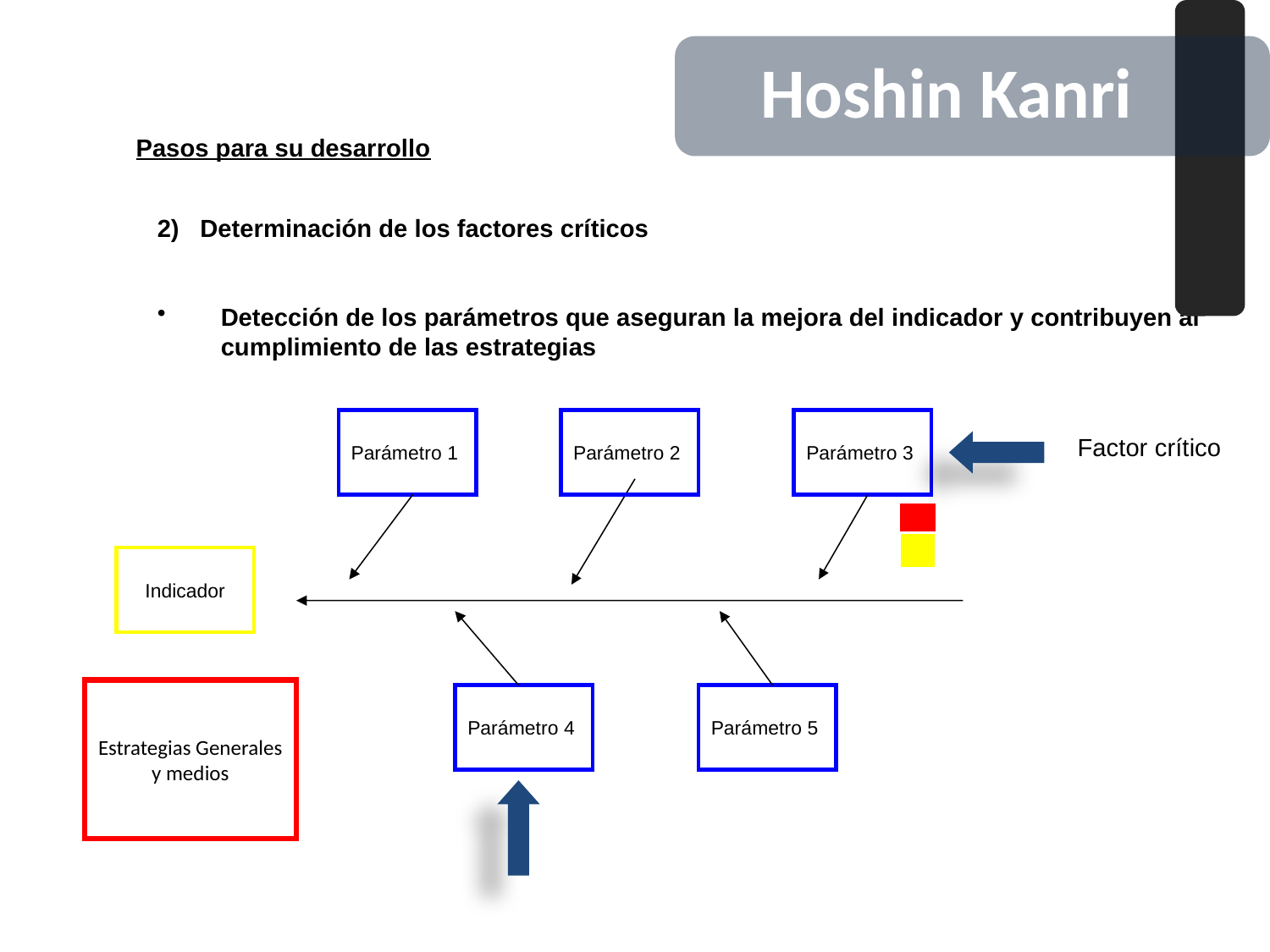

Hoshin Kanri
Pasos para su desarrollo
2)   Determinación de los factores críticos

Detección de los parámetros que aseguran la mejora del indicador y contribuyen al cumplimiento de las estrategias

Parámetro 1
Parámetro 2
Parámetro 3
Factor crítico

Indicador

 Estrategias Generales
y medios
Parámetro 4
Parámetro 5